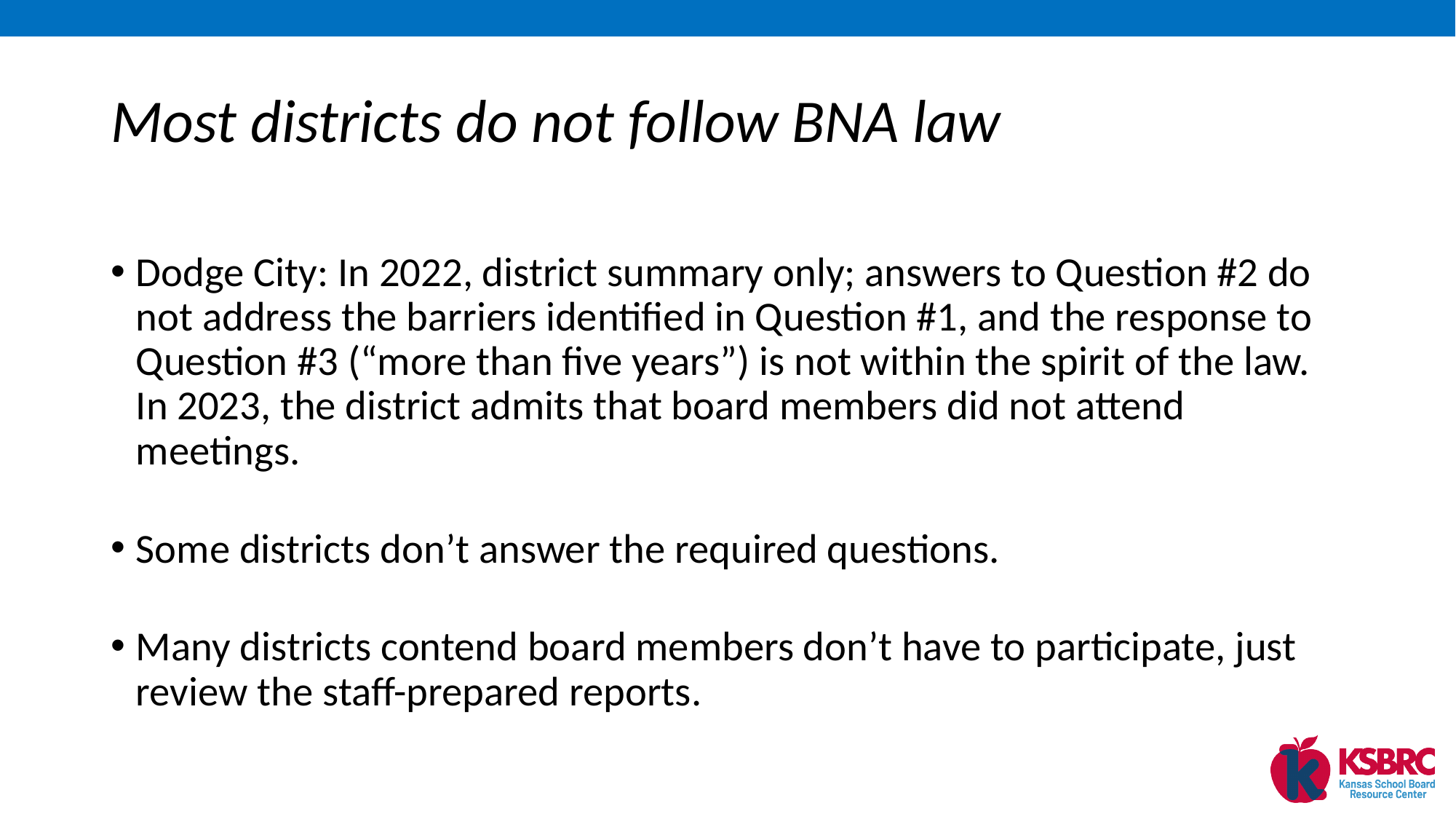

# Most districts do not follow BNA law
Dodge City: In 2022, district summary only; answers to Question #2 do not address the barriers identified in Question #1, and the response to Question #3 (“more than five years”) is not within the spirit of the law. In 2023, the district admits that board members did not attend meetings.

Some districts don’t answer the required questions.

Many districts contend board members don’t have to participate, just review the staff-prepared reports.